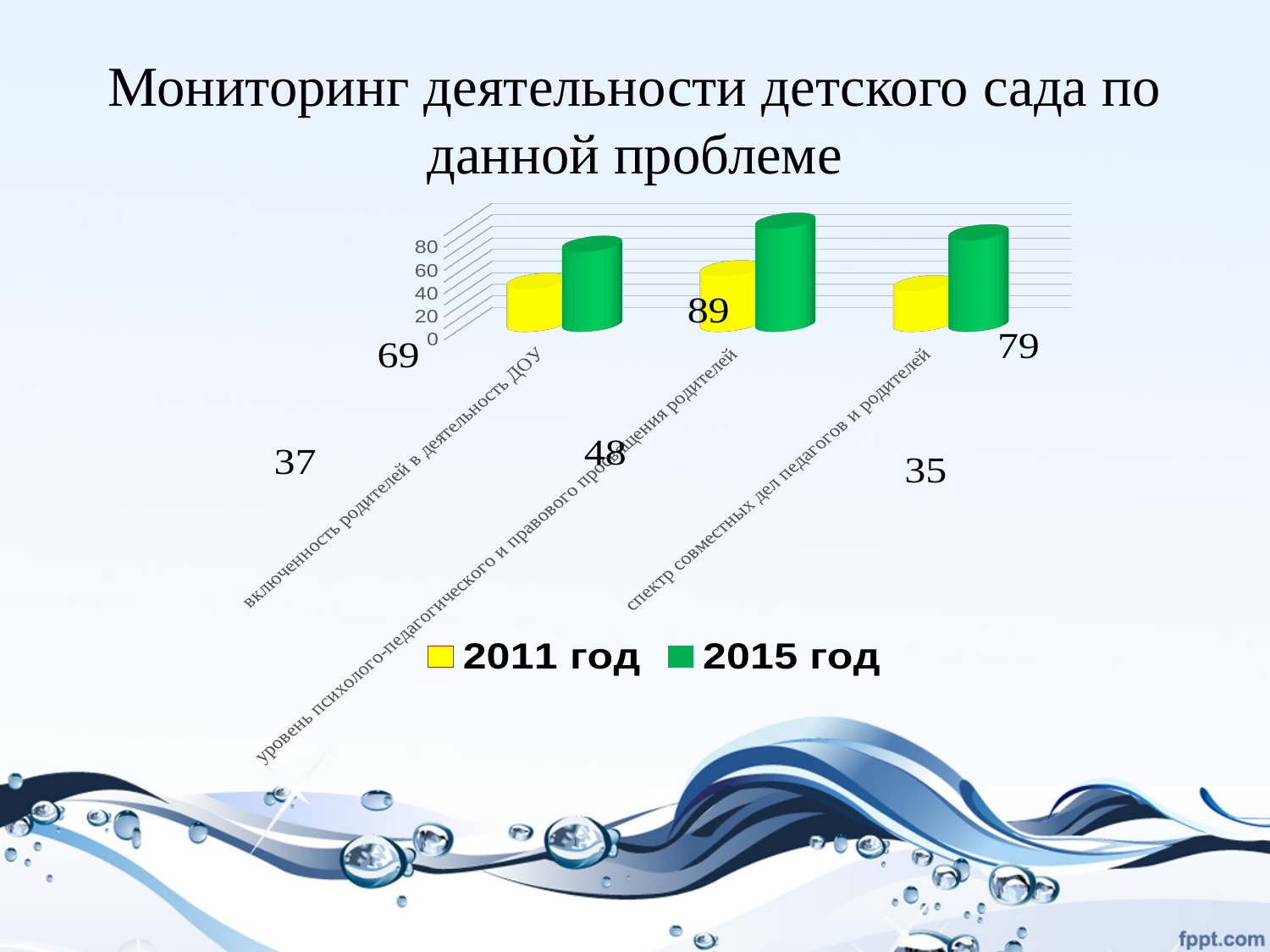

# Мониторинг деятельности детского сада по данной проблеме

[unsupported chart]